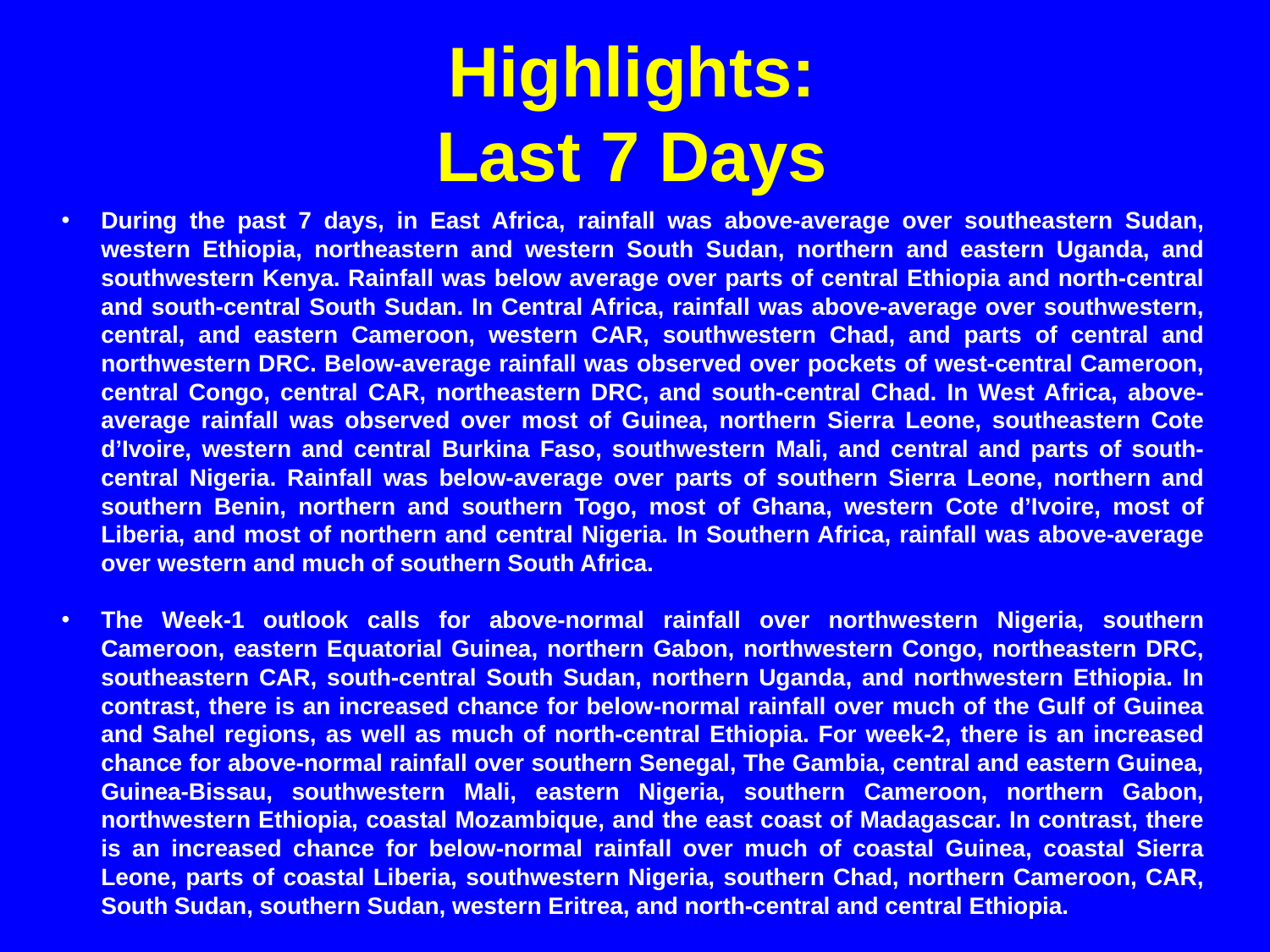

# Highlights: Last 7 Days
During the past 7 days, in East Africa, rainfall was above-average over southeastern Sudan, western Ethiopia, northeastern and western South Sudan, northern and eastern Uganda, and southwestern Kenya. Rainfall was below average over parts of central Ethiopia and north-central and south-central South Sudan. In Central Africa, rainfall was above-average over southwestern, central, and eastern Cameroon, western CAR, southwestern Chad, and parts of central and northwestern DRC. Below-average rainfall was observed over pockets of west-central Cameroon, central Congo, central CAR, northeastern DRC, and south-central Chad. In West Africa, above-average rainfall was observed over most of Guinea, northern Sierra Leone, southeastern Cote d’Ivoire, western and central Burkina Faso, southwestern Mali, and central and parts of south-central Nigeria. Rainfall was below-average over parts of southern Sierra Leone, northern and southern Benin, northern and southern Togo, most of Ghana, western Cote d’Ivoire, most of Liberia, and most of northern and central Nigeria. In Southern Africa, rainfall was above-average over western and much of southern South Africa.

The Week-1 outlook calls for above-normal rainfall over northwestern Nigeria, southern Cameroon, eastern Equatorial Guinea, northern Gabon, northwestern Congo, northeastern DRC, southeastern CAR, south-central South Sudan, northern Uganda, and northwestern Ethiopia. In contrast, there is an increased chance for below-normal rainfall over much of the Gulf of Guinea and Sahel regions, as well as much of north-central Ethiopia. For week-2, there is an increased chance for above-normal rainfall over southern Senegal, The Gambia, central and eastern Guinea, Guinea-Bissau, southwestern Mali, eastern Nigeria, southern Cameroon, northern Gabon, northwestern Ethiopia, coastal Mozambique, and the east coast of Madagascar. In contrast, there is an increased chance for below-normal rainfall over much of coastal Guinea, coastal Sierra Leone, parts of coastal Liberia, southwestern Nigeria, southern Chad, northern Cameroon, CAR, South Sudan, southern Sudan, western Eritrea, and north-central and central Ethiopia.